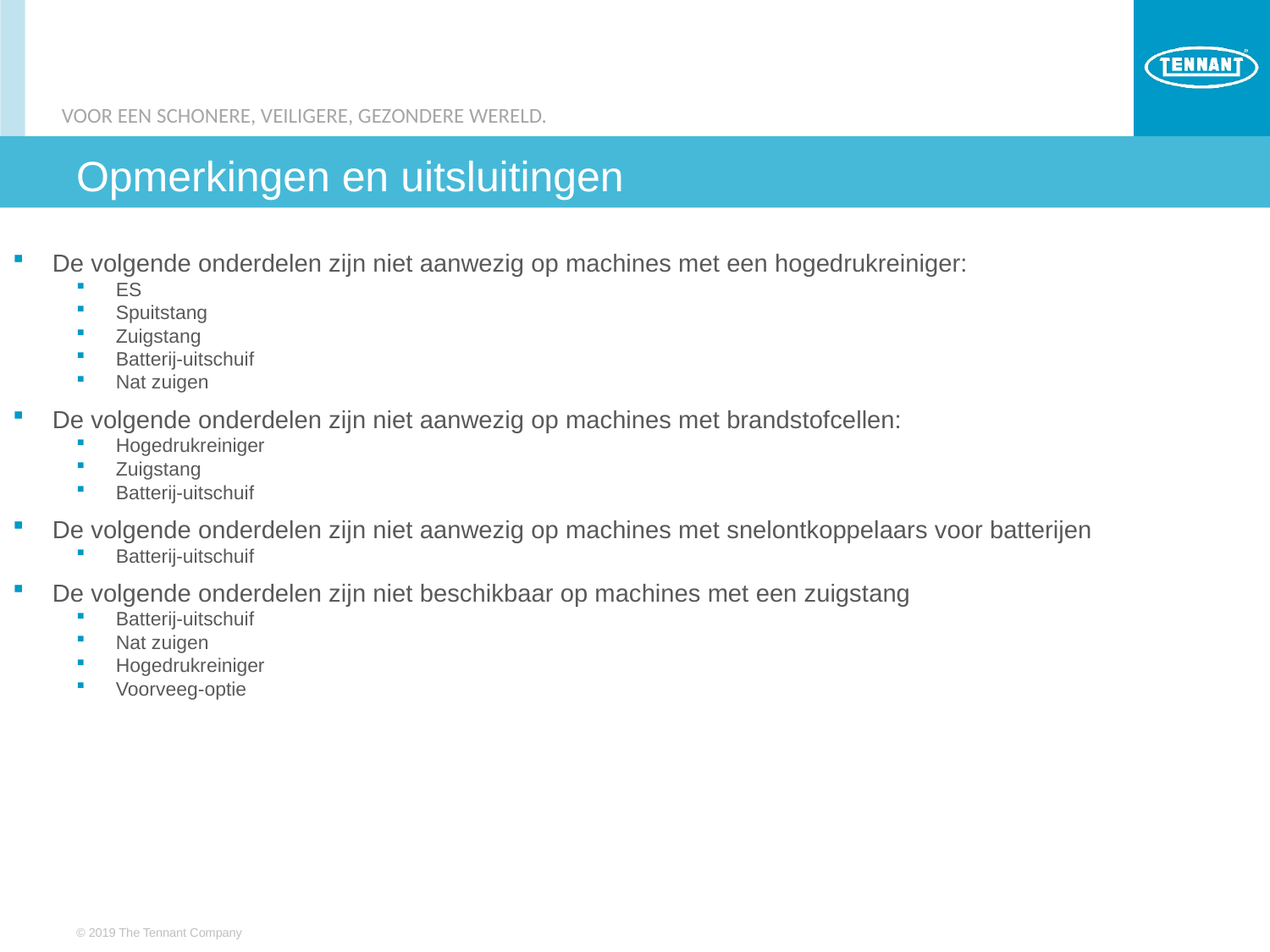

# Opmerkingen en uitsluitingen
De volgende onderdelen zijn niet aanwezig op machines met een hogedrukreiniger:
ES
Spuitstang
Zuigstang
Batterij-uitschuif
Nat zuigen
De volgende onderdelen zijn niet aanwezig op machines met brandstofcellen:
Hogedrukreiniger
Zuigstang
Batterij-uitschuif
De volgende onderdelen zijn niet aanwezig op machines met snelontkoppelaars voor batterijen
Batterij-uitschuif
De volgende onderdelen zijn niet beschikbaar op machines met een zuigstang
Batterij-uitschuif
Nat zuigen
Hogedrukreiniger
Voorveeg-optie

© 2019 The Tennant Company